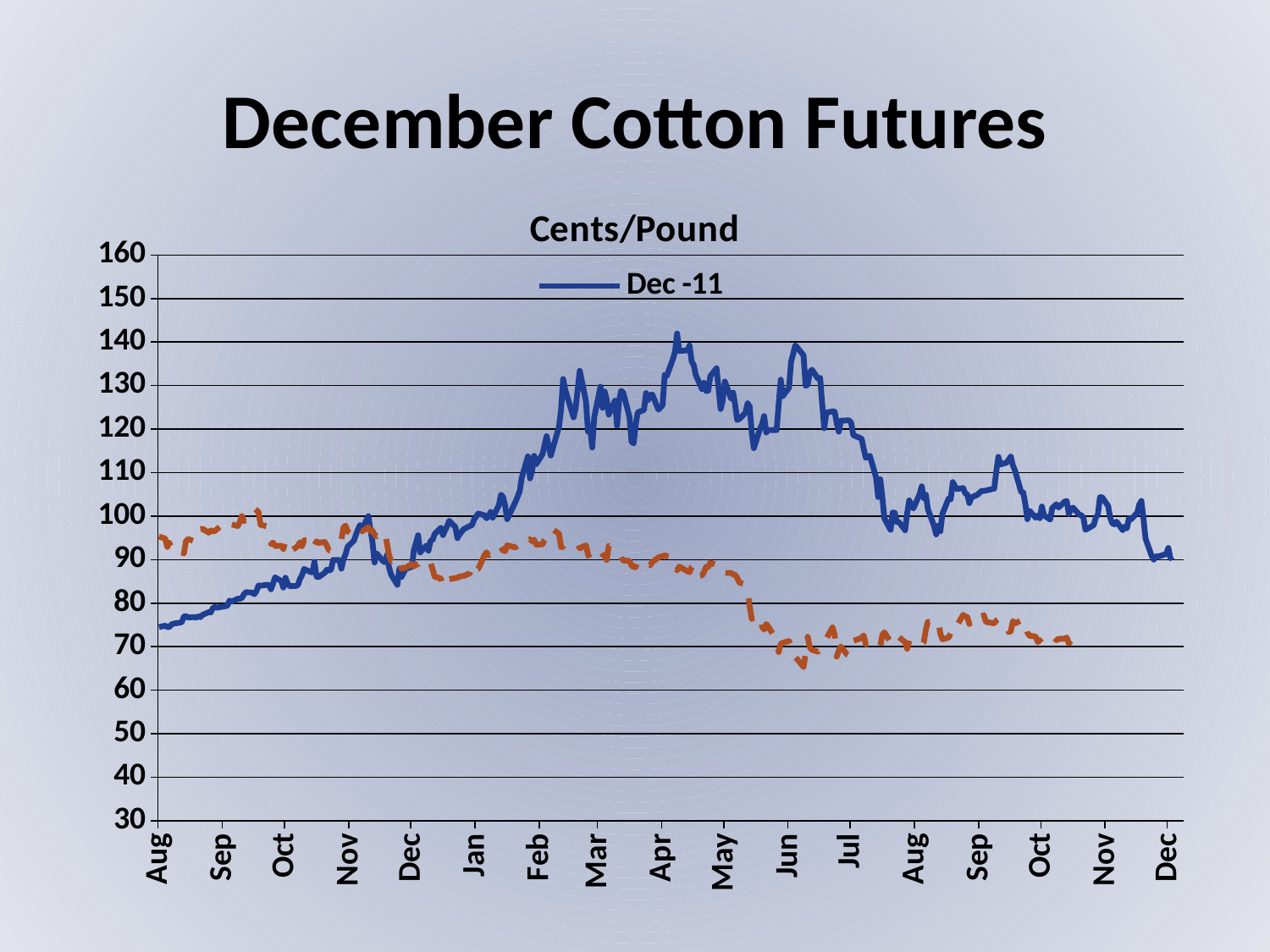

# December Cotton Futures

### Chart: Cents/Pound

| Category | Dec -11 | Dec-12 |
|---|---|---|
| 39661 | 74.51 | 95.3 |
| 39664 | 74.82 | 94.85 |
| 39665 | 74.52 | 92.92 |
| 39666 | 74.5 | 93.87 |
| 39667 | 75.1 | 92.69 |
| 39668 | 75.29 | 92.29 |
| 39671 | 75.51 | 91.13 |
| 39672 | 75.65 | 91.8 |
| 39673 | 76.94 | 91.39 |
| 39674 | 77.0 | 94.25 |
| 39675 | 76.69 | 94.74 |
| 39678 | 76.8 | 94.25 |
| 39679 | 76.67 | 96.91 |
| 39680 | 76.99 | 96.94 |
| 39681 | 76.8 | 97.02 |
| 39682 | 77.3 | 97.1 |
| 39685 | 77.92 | 96.2 |
| 39686 | 77.89 | 96.7 |
| 39687 | 78.9 | 96.51 |
| 39688 | 79.1 | 96.6 |
| 39689 | 78.96 | 97.02 |
| 39693 | 79.3 | 98.55 |
| 39694 | 79.42 | 98.51 |
| 39695 | 80.6 | 99.02 |
| 39696 | 80.35 | 98.12 |
| 39699 | 81.0 | 97.73 |
| 39700 | 81.01 | 98.73 |
| 39701 | 81.2 | 100.0 |
| 39702 | 82.05 | 98.88 |
| 39703 | 82.54 | 99.94 |
| 39706 | 82.4 | 101.03 |
| 39707 | 82.04 | 101.77 |
| 39708 | 82.72 | 101.36 |
| 39709 | 84.05 | 100.95 |
| 39710 | 84.0 | 98.0 |
| 39713 | 84.2 | 97.67 |
| 39714 | 84.17 | 96.31 |
| 39715 | 83.18 | 93.61 |
| 39716 | 84.45 | 93.9 |
| 39717 | 85.93 | 93.14 |
| 39720 | 85.07 | 93.2 |
| 39721 | 83.58 | 92.47 |
| 39722 | 85.84 | 94.13 |
| 39723 | 84.58 | 92.69 |
| 39724 | 83.9 | 91.84 |
| 39727 | 83.95 | 92.76 |
| 39728 | 84.11 | 93.22 |
| 39729 | 85.58 | 93.98 |
| 39730 | 86.42 | 93.1 |
| 39731 | 87.85 | 94.44 |
| 39734 | 87.18 | 94.36 |
| 39735 | 87.06 | 92.5 |
| 39736 | 89.49 | 93.29 |
| 39737 | 86.09 | 94.21 |
| 39738 | 85.98 | 93.85 |
| 39741 | 86.98 | 94.06 |
| 39742 | 87.69 | 93.22 |
| 39743 | 87.45 | 92.11 |
| 39744 | 87.73 | 92.07 |
| 39745 | 89.93 | 92.66 |
| 39748 | 89.89 | 94.56 |
| 39749 | 87.91 | 94.66 |
| 39750 | 90.12 | 97.36 |
| 39751 | 91.21 | 97.84 |
| 39752 | 92.96 | 96.51 |
| 39755 | 94.34 | 95.48 |
| 39756 | 95.7 | 95.49 |
| 39757 | 96.97 | 96.43 |
| 39758 | 97.96 | 97.1 |
| 39759 | 97.05 | 96.5 |
| 39762 | 99.99 | 97.48 |
| 39763 | 96.95 | 96.54 |
| 39764 | 94.03 | 96.64 |
| 39765 | 89.34 | 95.73 |
| 39766 | 91.45 | 95.36 |
| 39769 | 89.68 | 96.51 |
| 39770 | 89.39 | 96.38 |
| 39771 | 91.08 | 93.64 |
| 39772 | 88.21 | 91.0 |
| 39773 | 86.52 | 89.63 |
| 39776 | 84.2 | 90.69 |
| 39777 | 87.96 | 88.94 |
| 39778 | 86.03 | 87.92 |
| 39780 | 87.87 | 88.14 |
| 39783 | 88.36 | 89.03 |
| 39784 | 92.27 | 88.43 |
| 39785 | 93.82 | 88.83 |
| 39786 | 95.61 | 88.93 |
| 39787 | 91.65 | 89.75 |
| 39790 | 93.24 | 90.17 |
| 39791 | 92.05 | 89.61 |
| 39792 | 94.36 | 89.26 |
| 39793 | 94.51 | 87.83 |
| 39794 | 95.88 | 86.05 |
| 39797 | 97.34 | 85.68 |
| 39798 | 95.65 | 83.72 |
| 39799 | 96.75 | 84.59 |
| 39800 | 97.68 | 84.51 |
| 39801 | 98.92 | 85.5 |
| 39804 | 97.47 | 85.77 |
| 39805 | 94.94 | 85.81 |
| 39806 | 95.8 | 86.12 |
| 39808 | 97.02 | 86.26 |
| 39811 | 97.75 | 86.86 |
| 39812 | 97.91 | 88.93 |
| 39813 | 99.2 | 87.82 |
| 39815 | 100.58 | 87.84 |
| 39818 | 100.19 | 90.95 |
| 39819 | 99.51 | 91.69 |
| 39820 | 100.02 | 90.98 |
| 39821 | 100.97 | 91.66 |
| 39822 | 99.64 | 92.85 |
| 39825 | 102.52 | 93.03 |
| 39826 | 104.92 | 92.84 |
| 39827 | 104.43 | 92.07 |
| 39828 | 102.38 | 91.95 |
| 39829 | 99.29 | 93.3 |
| 39833 | 103.29 | 92.8 |
| 39834 | 104.48 | 93.27 |
| 39835 | 105.7 | 93.91 |
| 39836 | 108.74 | 94.97 |
| 39839 | 113.74 | 94.41 |
| 39840 | 108.67 | 94.69 |
| 39841 | 110.43 | 94.25 |
| 39842 | 113.86 | 94.59 |
| 39843 | 111.96 | 93.44 |
| 39846 | 114.2 | 93.53 |
| 39847 | 116.23 | 94.47 |
| 39848 | 118.37 | 95.06 |
| 39849 | 116.06 | 96.38 |
| 39850 | 113.91 | 97.28 |
| 39853 | 118.87 | 96.28 |
| 39854 | 120.56 | 95.92 |
| 39855 | 124.55 | 92.88 |
| 39856 | 131.5 | 92.97 |
| 39857 | 129.0 | 93.64 |
| 39861 | 122.68 | 93.48 |
| 39862 | 124.76 | 93.72 |
| 39863 | 129.09 | 93.72 |
| 39864 | 133.39 | 92.62 |
| 39867 | 126.39 | 93.31 |
| 39868 | 119.39 | 91.19 |
| 39869 | 120.75 | 90.0 |
| 39870 | 115.74 | 90.38 |
| 39871 | 122.74 | 90.67 |
| 39874 | 129.74 | 91.84 |
| 39875 | 124.88 | 91.18 |
| 39876 | 128.62 | 90.88 |
| 39877 | 126.8 | 89.92 |
| 39878 | 123.31 | 93.18 |
| 39881 | 126.53 | 92.43 |
| 39882 | 120.75 | 91.64 |
| 39883 | 126.6 | 91.29 |
| 39884 | 128.8 | 90.36 |
| 39885 | 128.32 | 89.79 |
| 39888 | 122.77 | 89.7 |
| 39889 | 117.09 | 88.65 |
| 39890 | 116.69 | 88.27 |
| 39891 | 120.96 | 88.28 |
| 39892 | 123.84 | 89.59 |
| 39895 | 124.37 | 88.46 |
| 39896 | 128.27 | 88.56 |
| 39897 | 126.67 | 88.95 |
| 39898 | 127.81 | 88.71 |
| 39899 | 127.92 | 89.41 |
| 39902 | 124.45 | 90.48 |
| 39903 | 124.97 | 90.69 |
| 39904 | 125.5 | 90.72 |
| 39905 | 132.5 | 91.0 |
| 39906 | 132.18 | 90.75 |
| 39909 | 136.09 | 90.54 |
| 39910 | 137.76 | 88.26 |
| 39911 | 141.97 | 87.54 |
| 39912 | 137.94 | 88.39 |
| 39916 | 138.08 | 87.32 |
| 39917 | 139.18 | 87.11 |
| 39918 | 135.56 | 88.3 |
| 39919 | 134.7 | 88.68 |
| 39920 | 132.45 | 86.37 |
| 39923 | 129.18 | 86.33 |
| 39924 | 130.63 | 87.18 |
| 39925 | 128.73 | 88.31 |
| 39926 | 128.8 | 88.28 |
| 39927 | 132.14 | 89.3 |
| 39930 | 133.96 | 88.71 |
| 39931 | 129.44 | 88.64 |
| 39932 | 124.6 | 89.03 |
| 39933 | 126.58 | 87.9 |
| 39934 | 130.93 | 86.96 |
| 39937 | 127.06 | 86.94 |
| 39938 | 128.37 | 86.58 |
| 39939 | 125.59 | 86.52 |
| 39940 | 122.08 | 85.8 |
| 39941 | 122.29 | 84.73 |
| 39944 | 123.78 | 84.33 |
| 39945 | 125.92 | 83.37 |
| 39946 | 125.19 | 79.37 |
| 39947 | 119.19 | 76.34 |
| 39948 | 115.61 | 76.7 |
| 39951 | 120.03 | 77.33 |
| 39952 | 121.13 | 74.61 |
| 39953 | 122.98 | 73.9 |
| 39954 | 119.19 | 75.21 |
| 39955 | 119.76 | 74.57 |
| 39959 | 119.76 | 71.57 |
| 39960 | 125.76 | 68.75 |
| 39961 | 131.35 | 70.67 |
| 39962 | 127.57 | 70.89 |
| 39965 | 129.5 | 71.3 |
| 39966 | 135.5 | 70.28 |
| 39967 | 137.27 | 70.35 |
| 39968 | 139.23 | 67.61 |
| 39969 | 138.7 | 67.06 |
| 39972 | 136.93 | 65.36 |
| 39973 | 129.93 | 68.36 |
| 39974 | 130.15 | 72.28 |
| 39975 | 132.99 | 69.88 |
| 39976 | 133.65 | 69.29 |
| 39979 | 131.58 | 68.84 |
| 39980 | 131.78 | 70.41 |
| 39981 | 125.8 | 70.6 |
| 39982 | 120.18 | 71.02 |
| 39983 | 123.77 | 71.86 |
| 39986 | 124.07 | 74.43 |
| 39987 | 124.0 | 72.71 |
| 39988 | 121.45 | 67.71 |
| 39989 | 119.4 | 69.12 |
| 39990 | 121.92 | 70.05 |
| 39993 | 121.99 | 68.2 |
| 39994 | 122.01 | 67.96 |
| 39995 | 121.4 | 69.51 |
| 39996 | 118.59 | 71.33 |
| 40000 | 117.81 | 72.02 |
| 40001 | 115.52 | 72.6 |
| 40002 | 113.42 | 70.58 |
| 40003 | 113.52 | 70.62 |
| 40004 | 113.88 | 70.69 |
| 40007 | 108.88 | 70.72 |
| 40008 | 104.39 | 71.02 |
| 40009 | 108.46 | 69.93 |
| 40010 | 104.46 | 72.66 |
| 40011 | 99.46 | 73.3 |
| 40014 | 96.84 | 71.05 |
| 40015 | 100.84 | 71.93 |
| 40016 | 100.75 | 72.63 |
| 40017 | 98.63 | 72.94 |
| 40018 | 98.64 | 72.19 |
| 40021 | 96.76 | 71.03 |
| 40022 | 100.76 | 69.51 |
| 40023 | 103.61 | 71.39 |
| 40024 | 102.57 | 71.45 |
| 40025 | 101.77 | 71.13 |
| 40028 | 105.05 | 71.34 |
| 40029 | 106.85 | 70.56 |
| 40030 | 104.16 | 70.97 |
| 40031 | 104.92 | 73.94 |
| 40032 | 101.58 | 75.72 |
| 40035 | 97.72 | 75.4 |
| 40036 | 95.8 | 76.0 |
| 40037 | 97.8 | 75.95 |
| 40038 | 96.52 | 73.02 |
| 40039 | 100.52 | 71.69 |
| 40042 | 104.04 | 72.09 |
| 40043 | 103.85 | 73.11 |
| 40044 | 107.82 | 72.59 |
| 40045 | 106.95 | 73.3 |
| 40046 | 106.22 | 74.83 |
| 40049 | 106.45 | 77.3 |
| 40050 | 105.24 | 76.97 |
| 40051 | 104.99 | 76.8 |
| 40052 | 102.99 | 75.21 |
| 40053 | 104.32 | 76.14 |
| 40056 | 104.92 | 75.62 |
| 40057 | 105.42 | 76.65 |
| 40058 | 105.81 | 76.94 |
| 40059 | 105.78 | 77.26 |
| 40060 | 105.89 | 75.68 |
| 40064 | 106.34 | 75.35 |
| 40065 | 110.34 | 75.99 |
| 40066 | 113.63 | 76.3 |
| 40067 | 111.87 | 75.63 |
| 40070 | 112.29 | 74.93 |
| 40071 | 113.01 | 73.33 |
| 40072 | 113.67 | 73.53 |
| 40073 | 111.62 | 75.9 |
| 40074 | 110.52 | 75.33 |
| 40077 | 105.52 | 76.02 |
| 40078 | 105.41 | 76.41 |
| 40079 | 102.83 | 75.22 |
| 40080 | 99.29 | 73.25 |
| 40081 | 101.24 | 72.5 |
| 40084 | 99.64 | 72.33 |
| 40085 | 100.15 | 71.02 |
| 40086 | 99.53 | 71.53 |
| 40087 | 102.22 | 70.65 |
| 40088 | 100.19 | 71.2 |
| 40091 | 99.21 | 71.85 |
| 40092 | 101.87 | 72.16 |
| 40093 | 102.3 | 72.09 |
| 40094 | 102.73 | 71.49 |
| 40095 | 101.98 | 71.78 |
| 40098 | 103.34 | 71.84 |
| 40099 | 103.47 | 72.1 |
| 40100 | 100.51 | 70.71 |
| 40101 | 101.56 | 71.36 |
| 40102 | 101.94 | 72.34 |
| 40105 | 100.36 | None |
| 40106 | 100.18 | None |
| 40107 | 99.72 | None |
| 40108 | 96.86 | None |
| 40109 | 97.1 | None |
| 40112 | 97.94 | None |
| 40113 | 99.68 | None |
| 40114 | 100.32 | None |
| 40115 | 104.32 | None |
| 40116 | 104.37 | None |
| 40119 | 102.29 | None |
| 40120 | 99.54 | None |
| 40121 | 98.34 | None |
| 40122 | 98.12 | None |
| 40123 | 98.74 | None |
| 40126 | 96.76 | None |
| 40127 | 97.62 | None |
| 40128 | 97.18 | None |
| 40129 | 99.5 | None |
| 40130 | 99.24 | None |
| 40133 | 100.79 | None |
| 40134 | 102.66 | None |
| 40135 | 103.5 | None |
| 40136 | 99.5 | None |
| 40137 | 94.81 | None |
| 40140 | 90.81 | None |
| 40141 | 89.95 | None |
| 40142 | 90.71 | None |
| 40144 | 90.82 | None |
| 40147 | 91.3 | None |
| 40148 | 92.69 | None |
| 40149 | 90.31 | None |
| 40150 | 90.7 | None |
| 40151 | None | None |
| 40154 | None | None |
| 40155 | None | None |